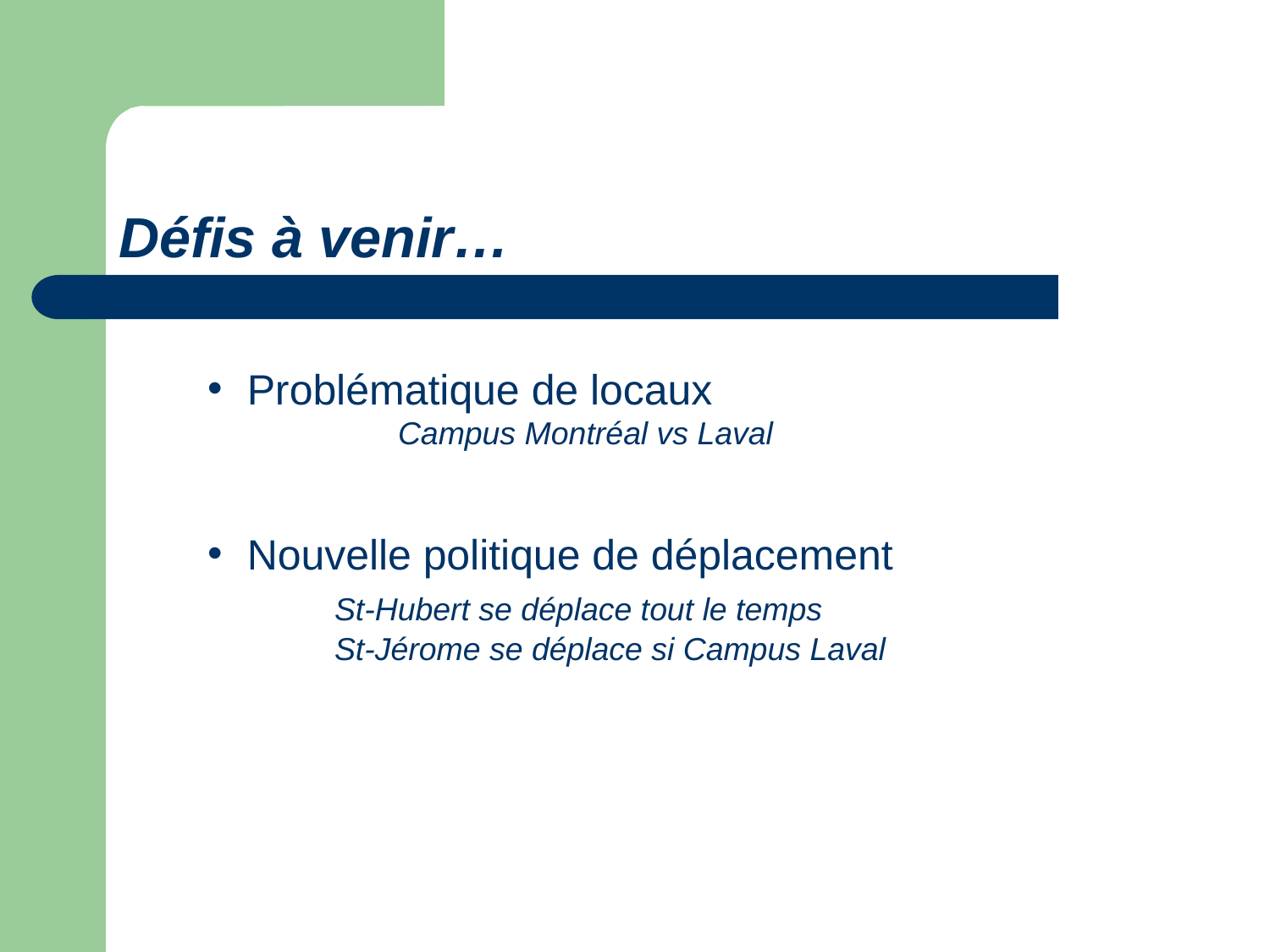

# Défis à venir…
Problématique de locaux
	Campus Montréal vs Laval

Nouvelle politique de déplacement
	St-Hubert se déplace tout le temps
	St-Jérome se déplace si Campus Laval